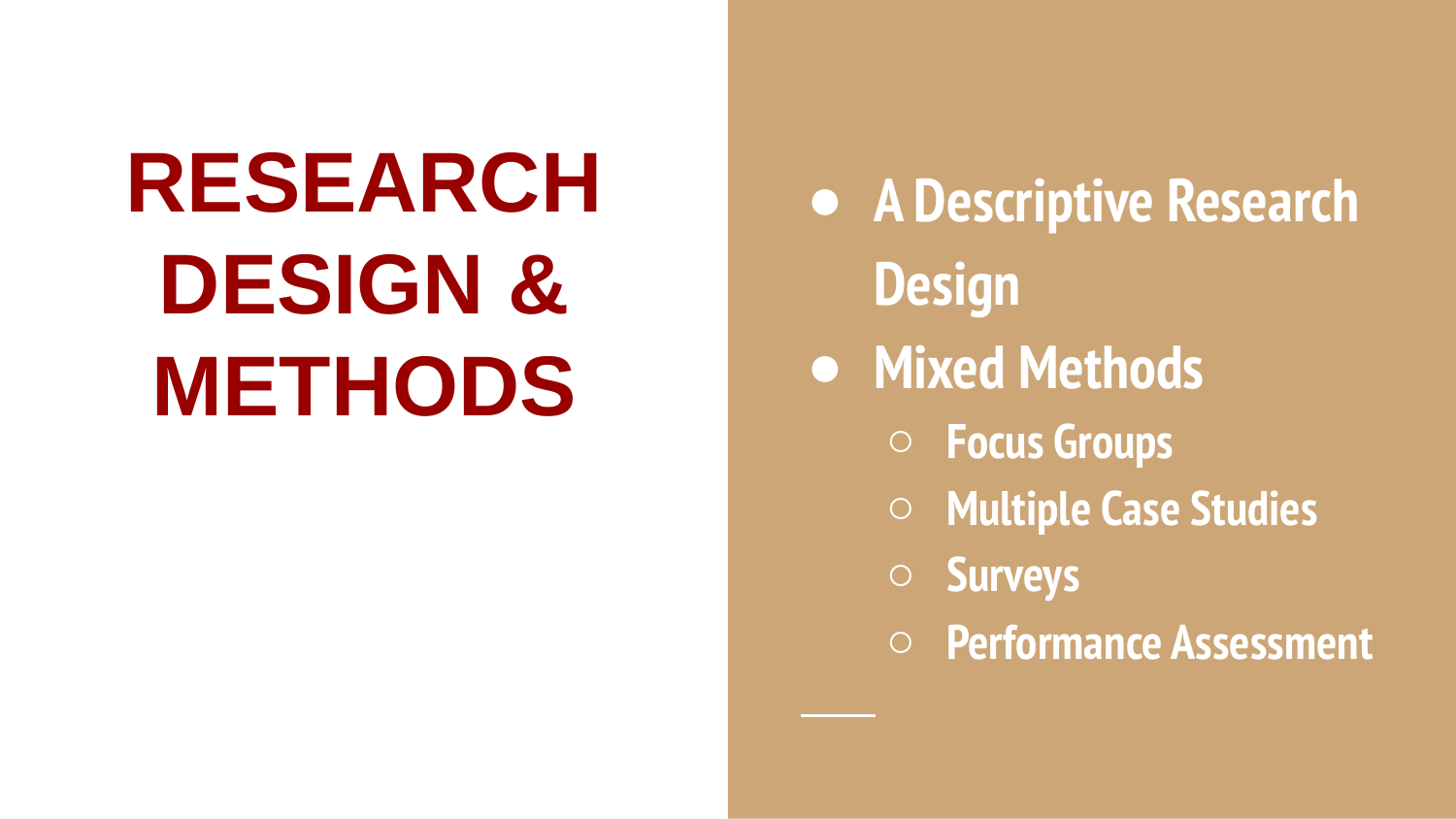

# RESEARCH DESIGN & METHODS
A Descriptive Research Design
Mixed Methods
Focus Groups
Multiple Case Studies
Surveys
Performance Assessment